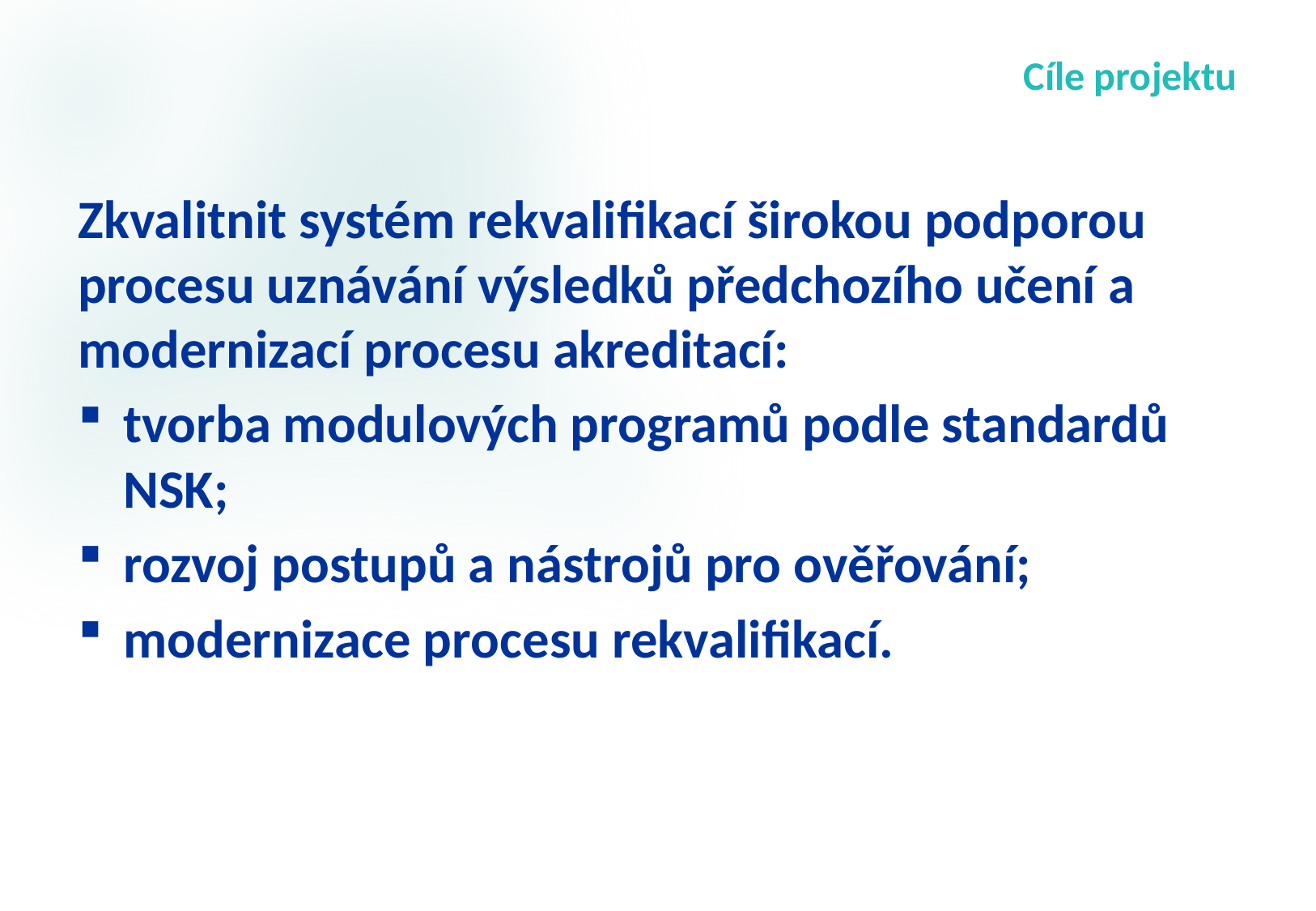

# Cíle projektu
Zkvalitnit systém rekvalifikací širokou podporou procesu uznávání výsledků předchozího učení a modernizací procesu akreditací:
tvorba modulových programů podle standardů NSK;
rozvoj postupů a nástrojů pro ověřování;
modernizace procesu rekvalifikací.